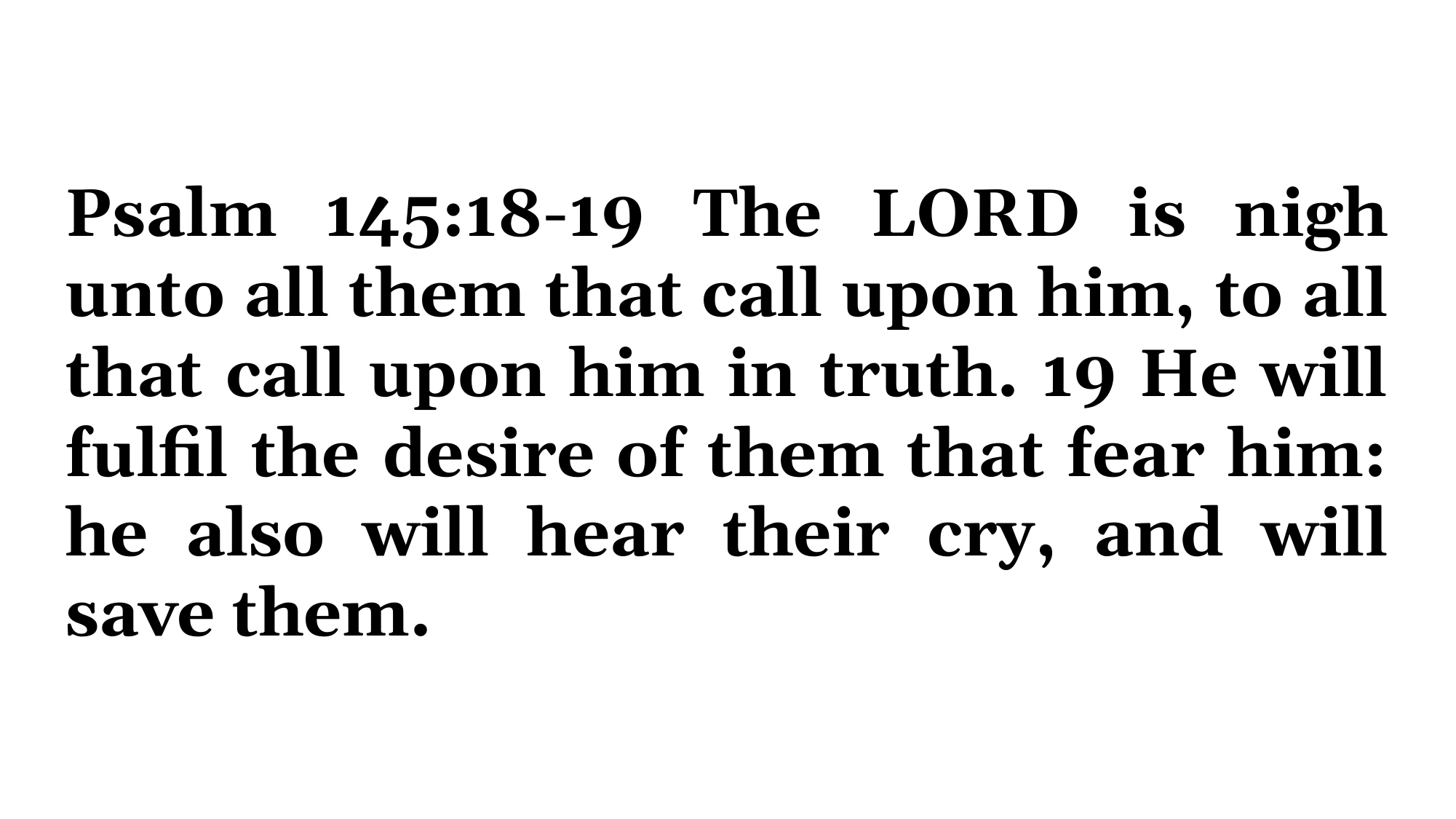

Psalm 145:18-19 The LORD is nigh unto all them that call upon him, to all that call upon him in truth. 19 He will fulfil the desire of them that fear him: he also will hear their cry, and will save them.